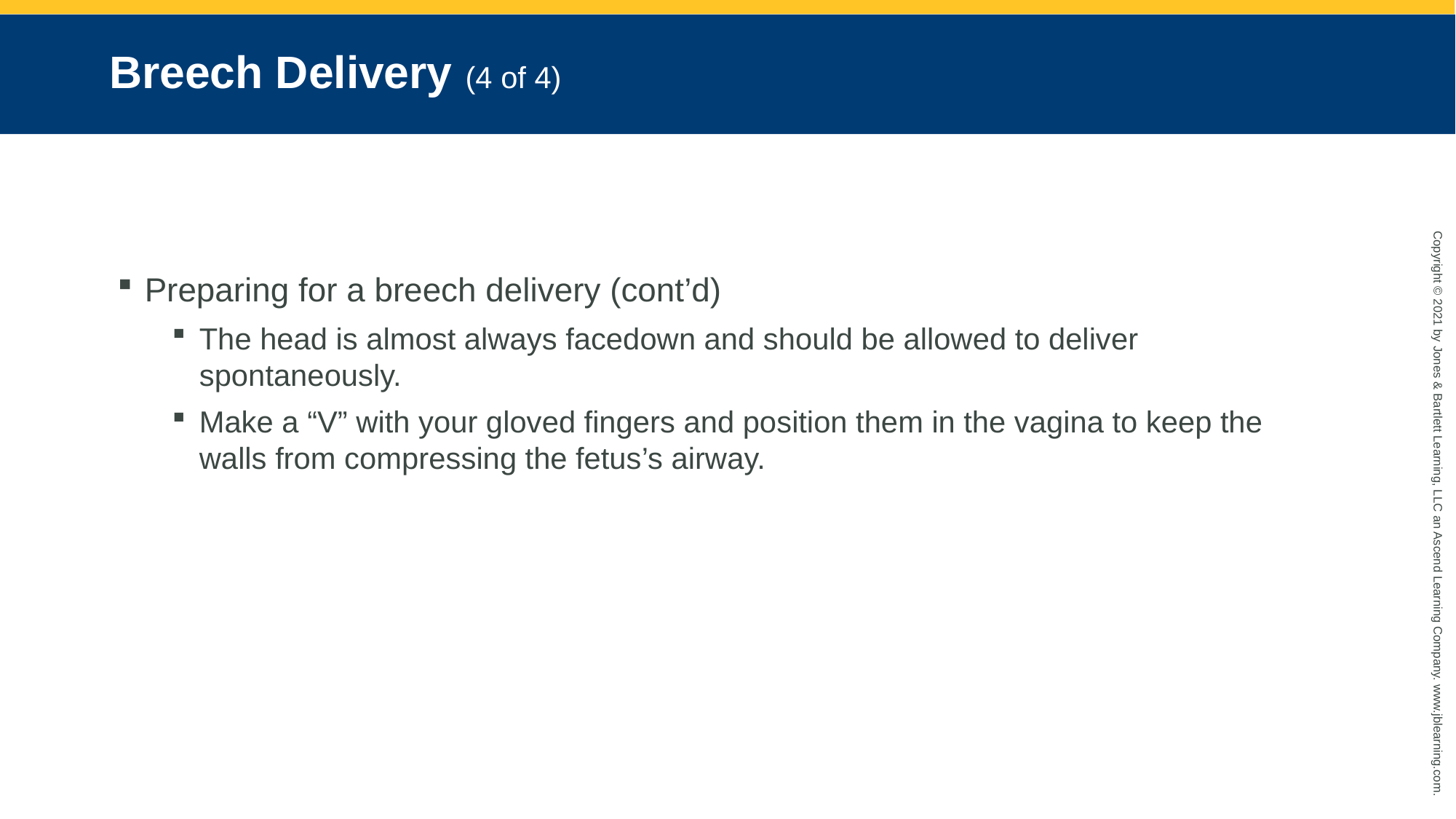

# Breech Delivery (4 of 4)
Preparing for a breech delivery (cont’d)
The head is almost always facedown and should be allowed to deliver spontaneously.
Make a “V” with your gloved fingers and position them in the vagina to keep the walls from compressing the fetus’s airway.